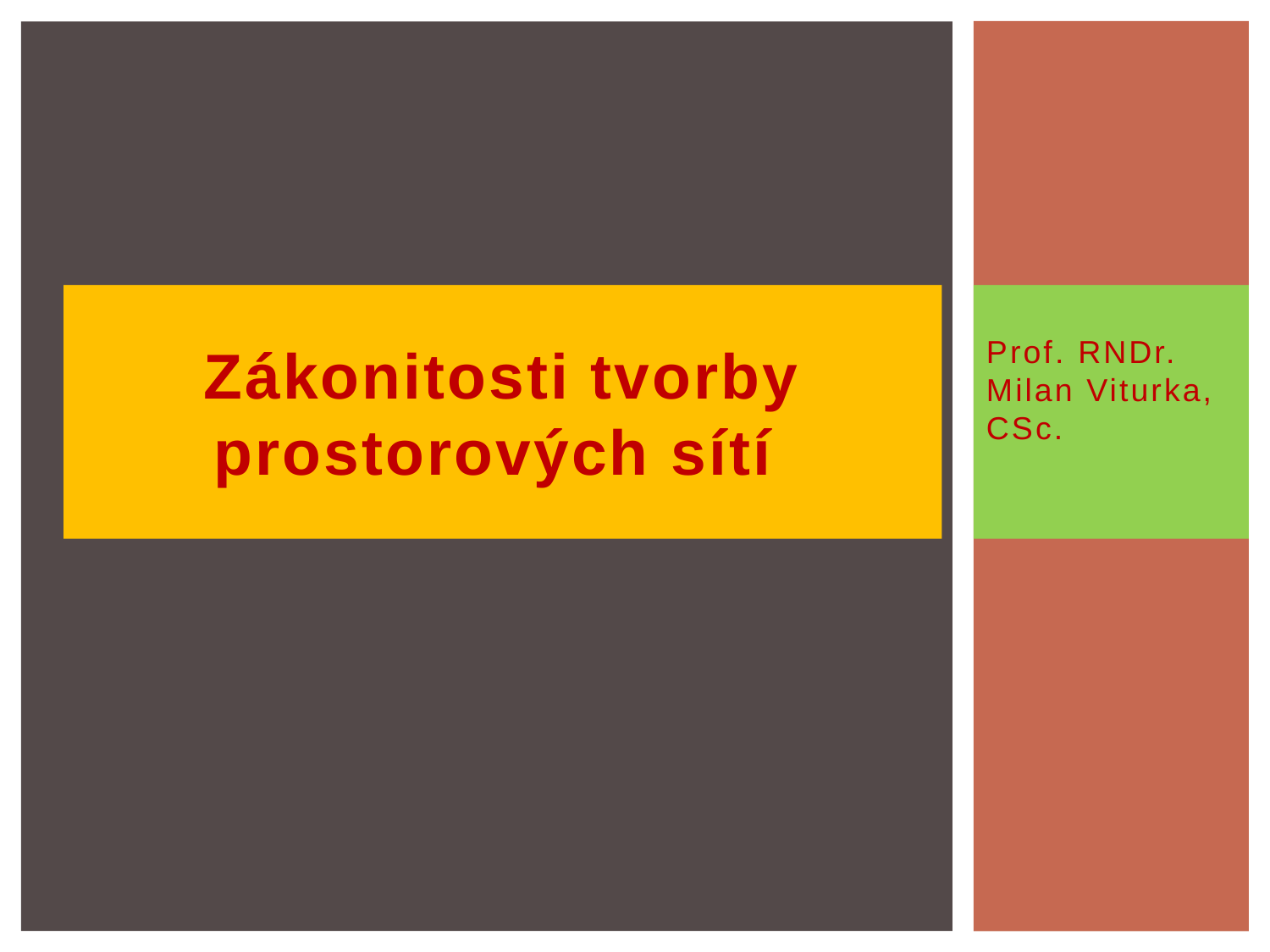

# Zákonitosti tvorby prostorových sítí
Prof. RNDr. Milan Viturka, CSc.